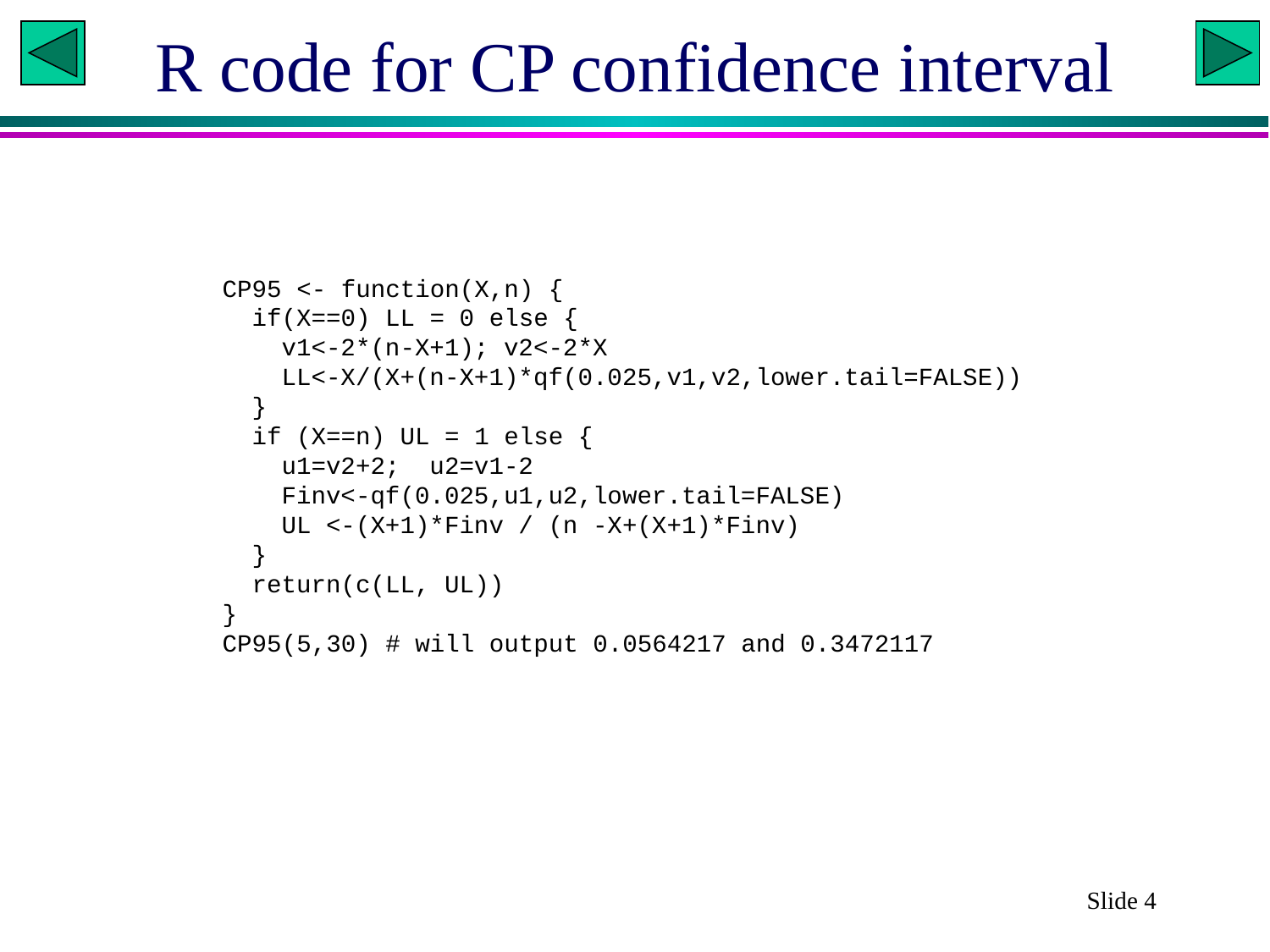

# R code for CP confidence interval
CP95 <- function(X,n) {
  if(X==0) LL = 0 else {
    v1<-2*(n-X+1); v2<-2*X
    LL<-X/(X+(n-X+1)*qf(0.025,v1,v2,lower.tail=FALSE))
  }
  if (X==n) UL = 1 else {
    u1=v2+2;  u2=v1-2
    Finv<-qf(0.025,u1,u2,lower.tail=FALSE)
    UL <-(X+1)*Finv / (n -X+(X+1)*Finv)
  }
  return(c(LL, UL))
}
CP95(5,30) # will output 0.0564217 and 0.3472117

Slide 4